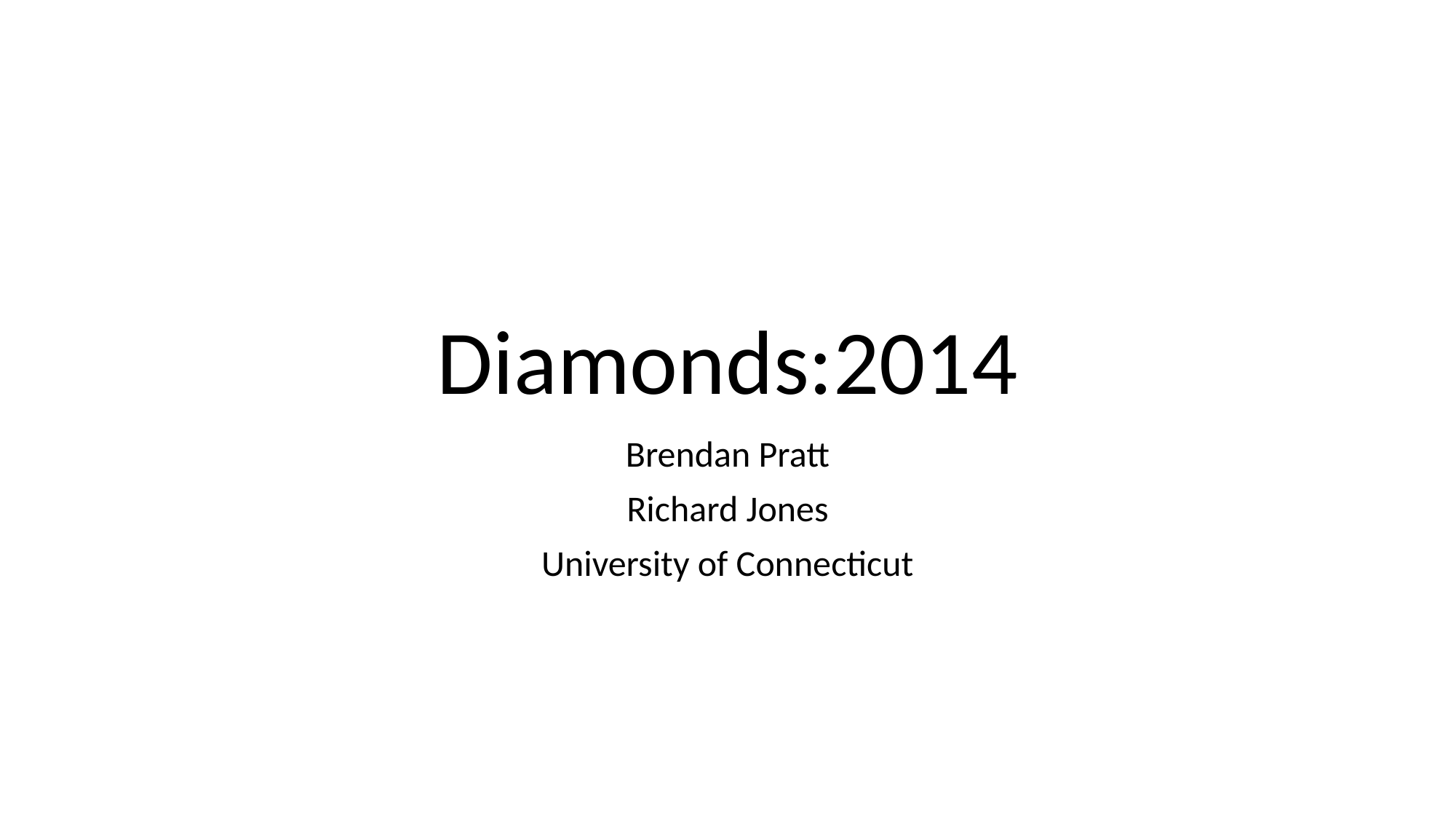

# Diamonds:2014
Brendan Pratt
Richard Jones
University of Connecticut